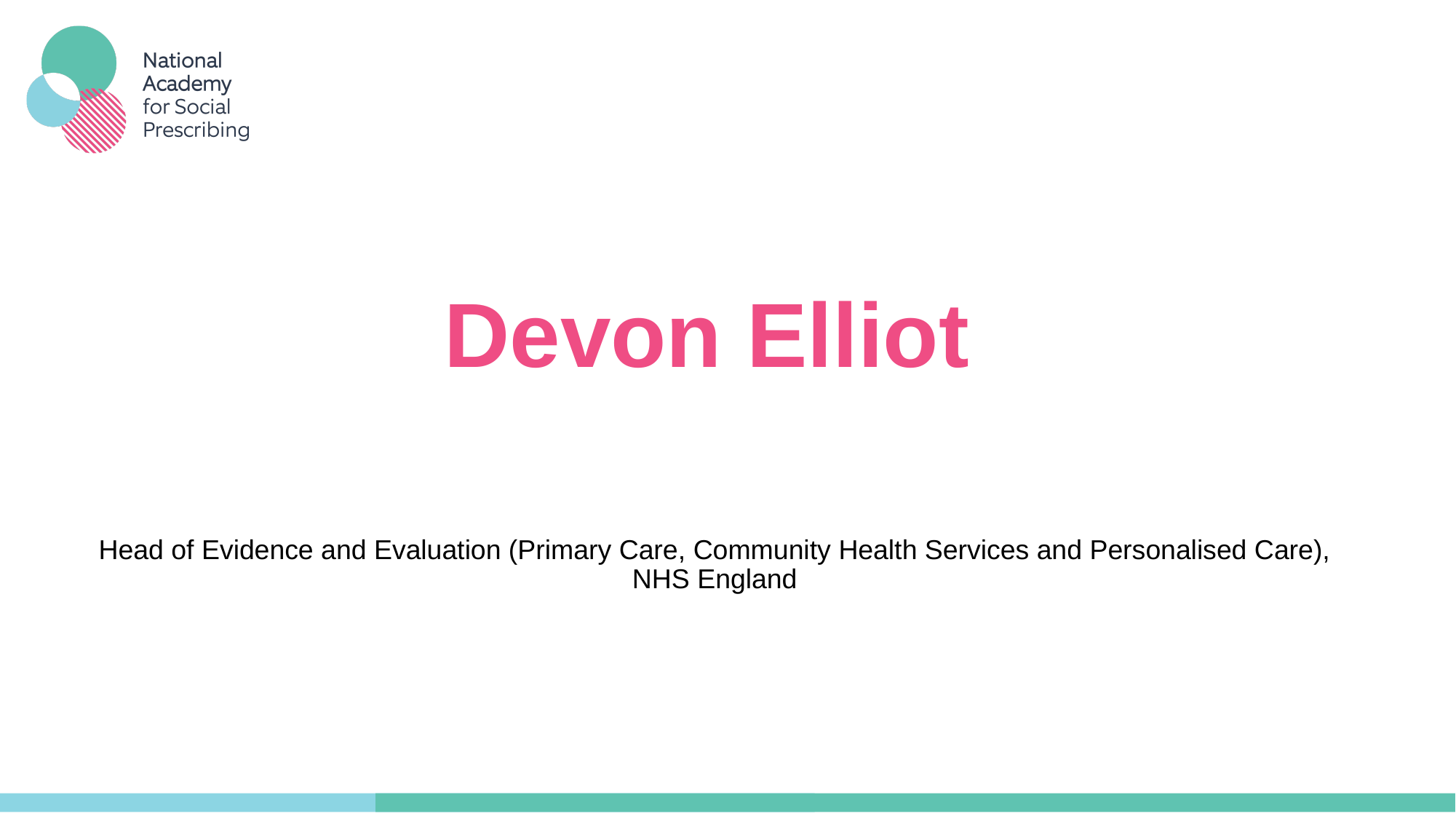

# Devon Elliot

Head of Evidence and Evaluation (Primary Care, Community Health Services and Personalised Care), NHS England